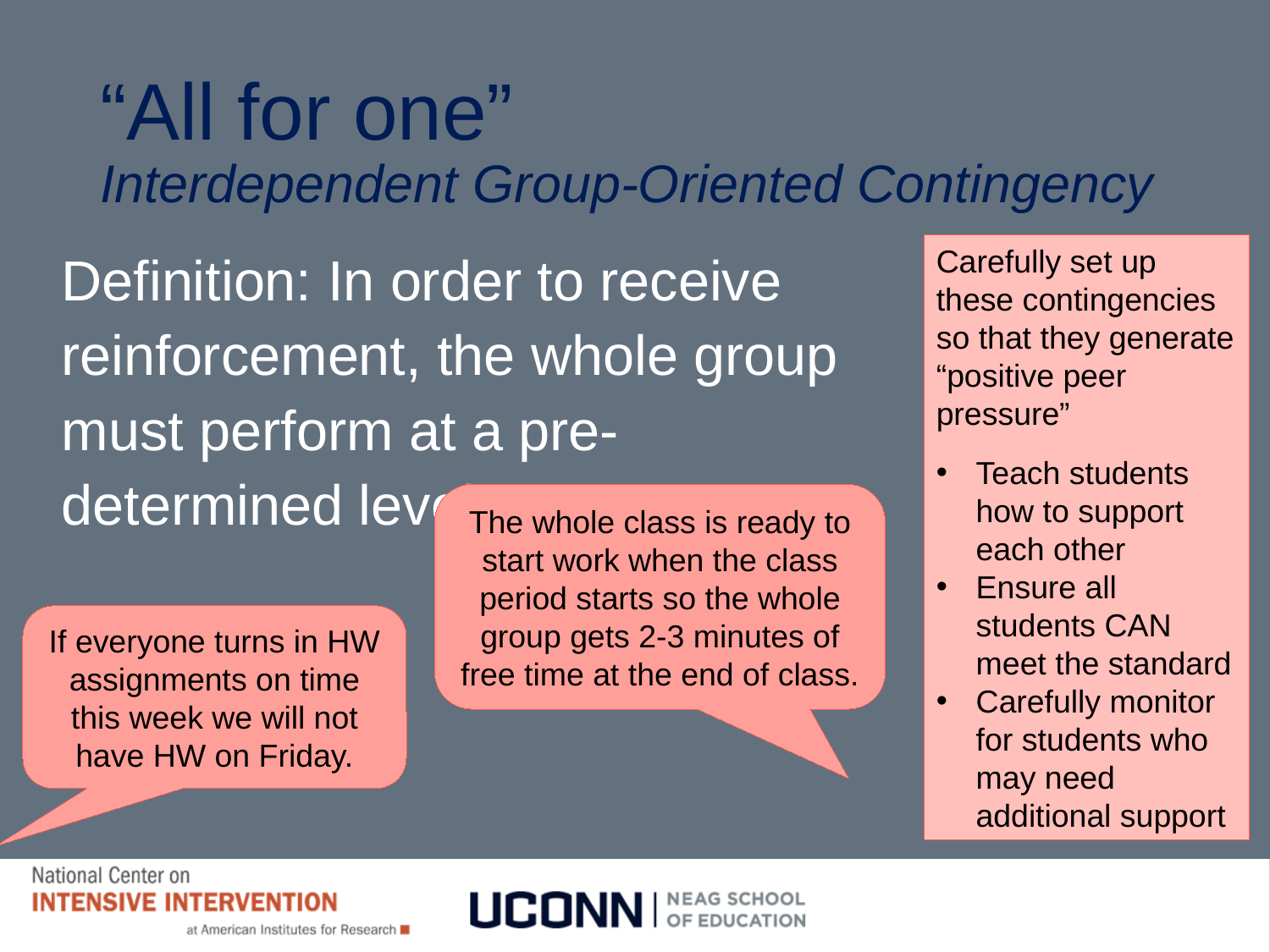

# “All for one” Interdependent Group-Oriented Contingency
Definition: In order to receive reinforcement, the whole group must perform at a pre-determined level.
Carefully set up these contingencies so that they generate “positive peer pressure”

Teach students how to support each other
Ensure all students CAN meet the standard
Carefully monitor for students who may need additional support
The whole class is ready to start work when the class period starts so the whole group gets 2-3 minutes of free time at the end of class.
If everyone turns in HW assignments on time this week we will not have HW on Friday.